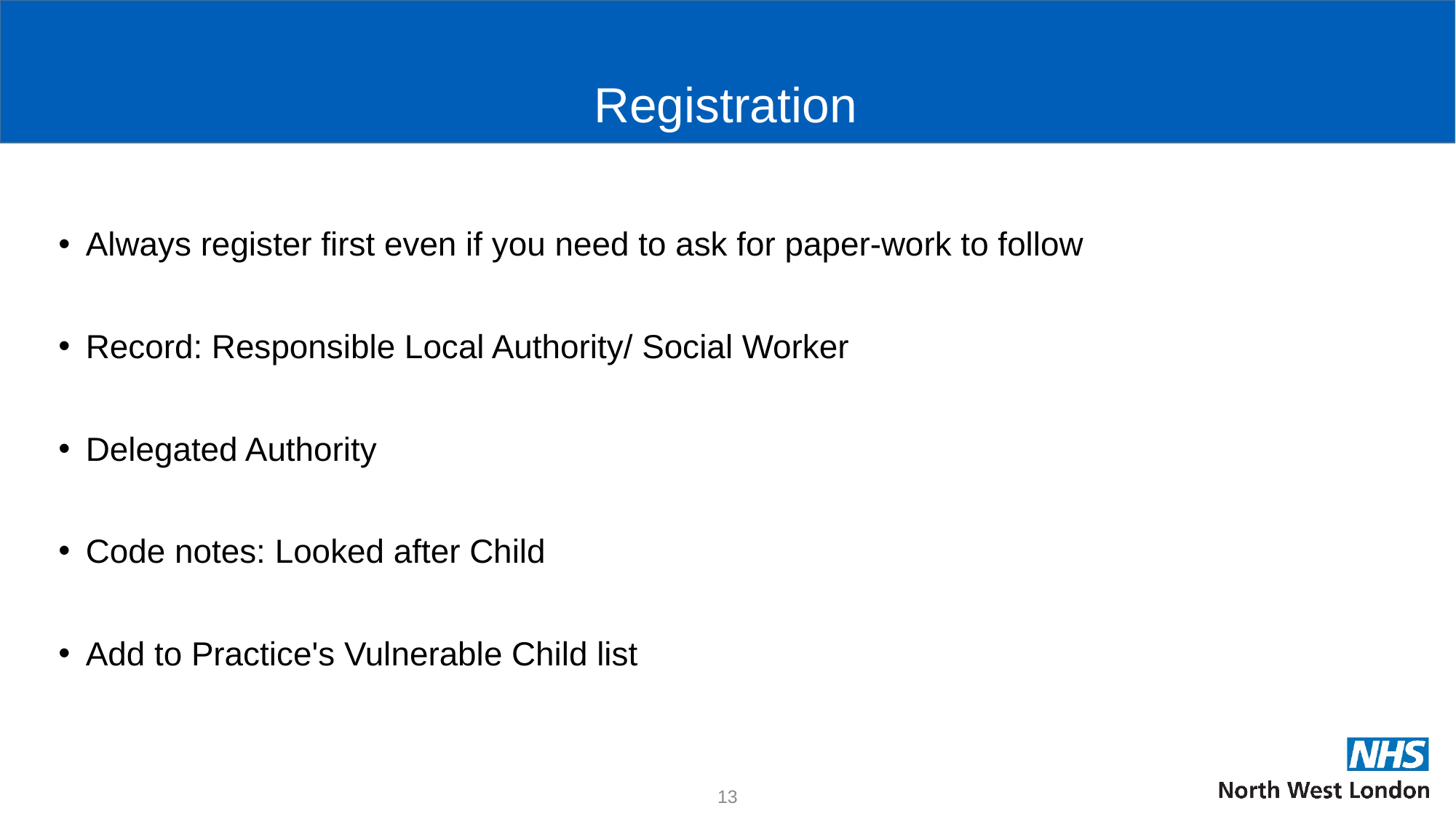

# Registration

Always register first even if you need to ask for paper-work to follow

Record: Responsible Local Authority/ Social Worker

Delegated Authority

Code notes: Looked after Child

Add to Practice's Vulnerable Child list
13